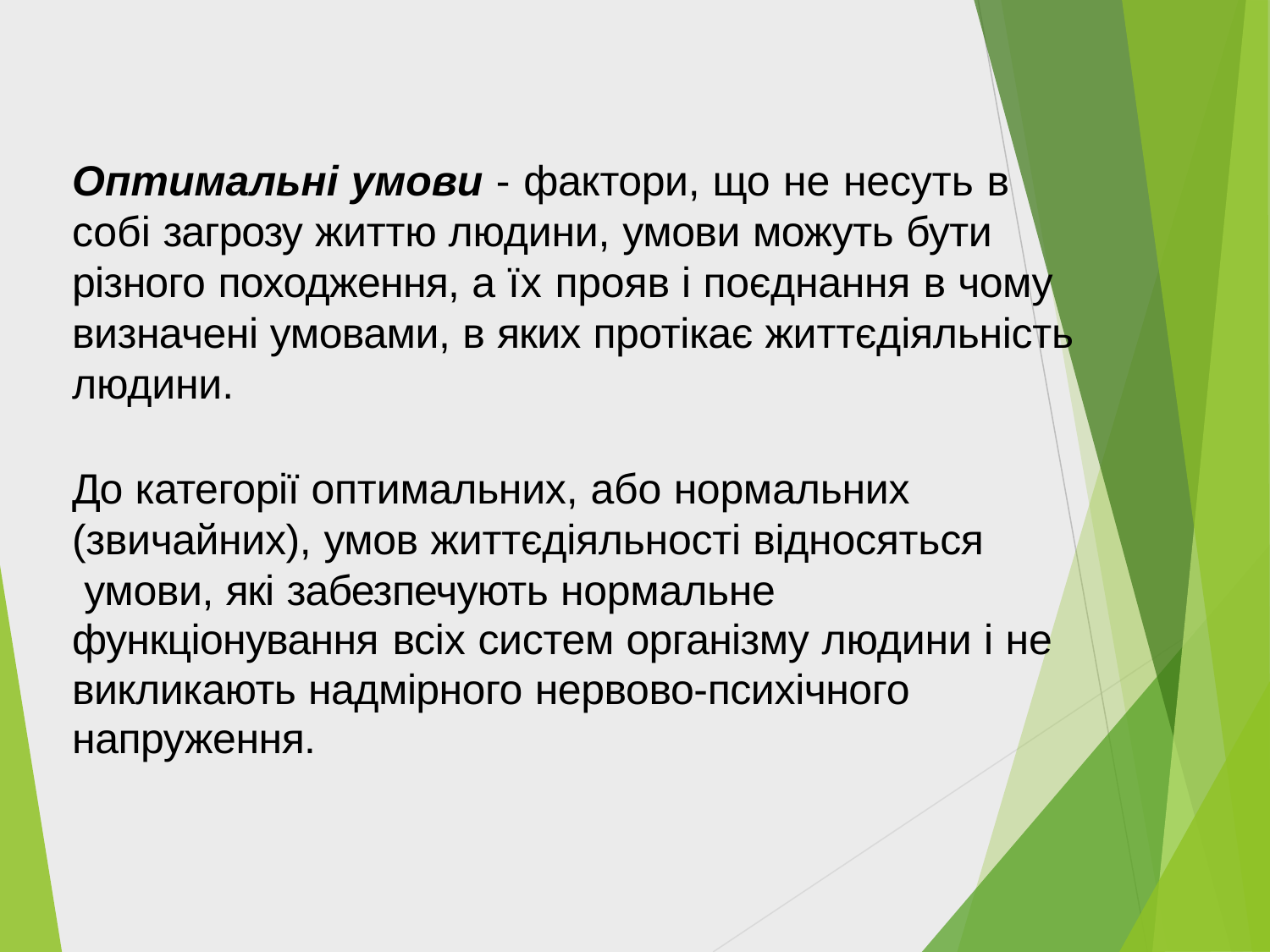

Оптимальні умови - фактори, що не несуть в  собі загрозу життю людини, умови можуть бути  різного походження, а їх прояв і поєднання в чому  визначені умовами, в яких протікає життєдіяльність  людини.

До категорії оптимальних, або нормальних  (звичайних), умов життєдіяльності відносяться  умови, які забезпечують нормальне
функціонування всіх систем організму людини і не  викликають надмірного нервово-психічного  напруження.